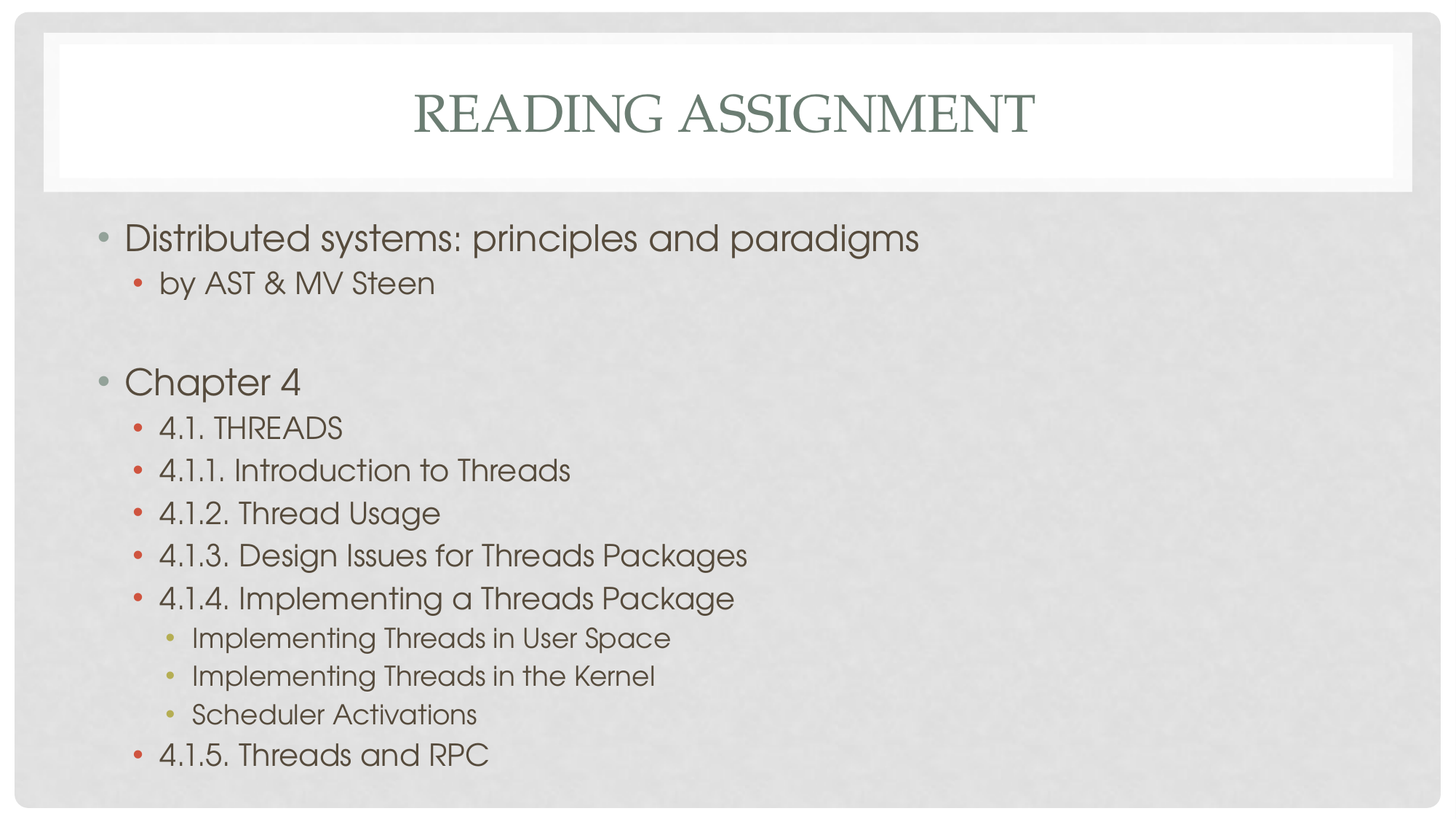

# Reading Assignment
Distributed systems: principles and paradigms
by AST & MV Steen

Chapter 4
4.1. THREADS
4.1.1. Introduction to Threads
4.1.2. Thread Usage
4.1.3. Design Issues for Threads Packages
4.1.4. Implementing a Threads Package
Implementing Threads in User Space
Implementing Threads in the Kernel
Scheduler Activations
4.1.5. Threads and RPC